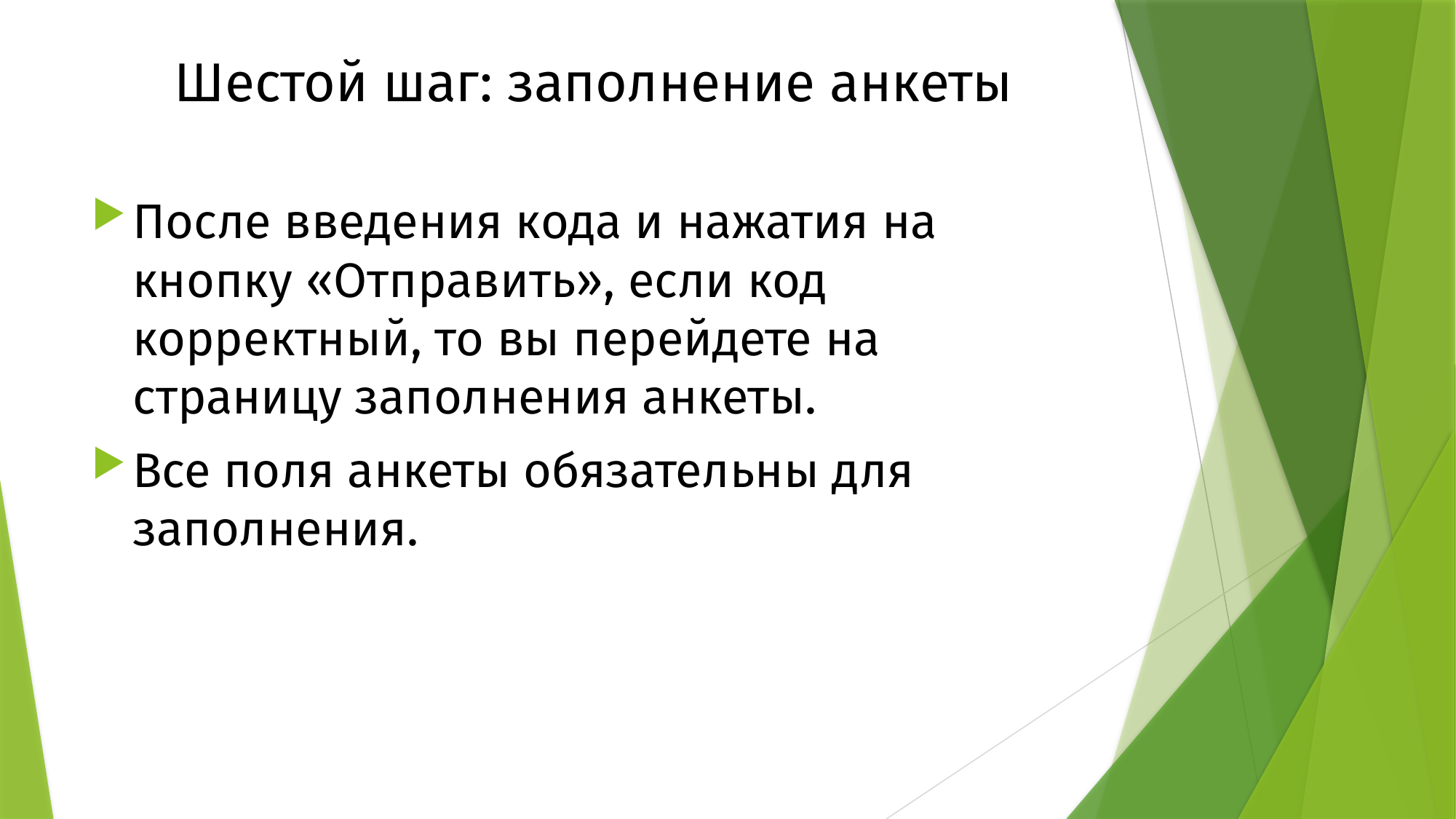

# Шестой шаг: заполнение анкеты
После введения кода и нажатия на кнопку «Отправить», если код корректный, то вы перейдете на страницу заполнения анкеты.
Все поля анкеты обязательны для заполнения.